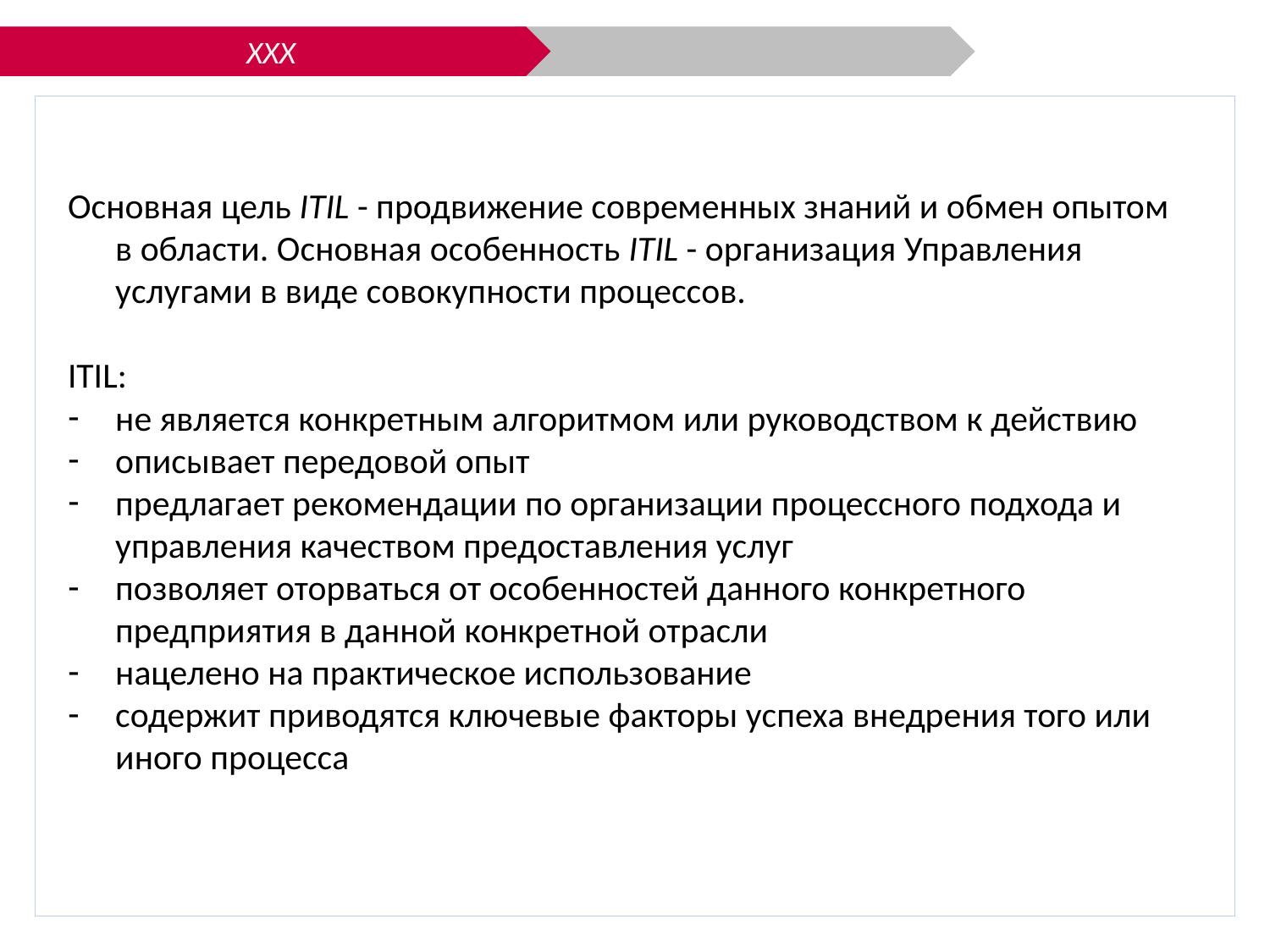

ХХХ

Основная цель ITIL - продвижение современных знаний и обмен опытом в области. Основная особенность ITIL - организация Управления услугами в виде совокупности процессов.

ITIL:
не является конкретным алгоритмом или руководством к действию
описывает передовой опыт
предлагает рекомендации по организации процессного подхода и управления качеством предоставления услуг
позволяет оторваться от особенностей данного конкретного предприятия в данной конкретной отрасли
нацелено на практическое использование
содержит приводятся ключевые факторы успеха внедрения того или иного процесса